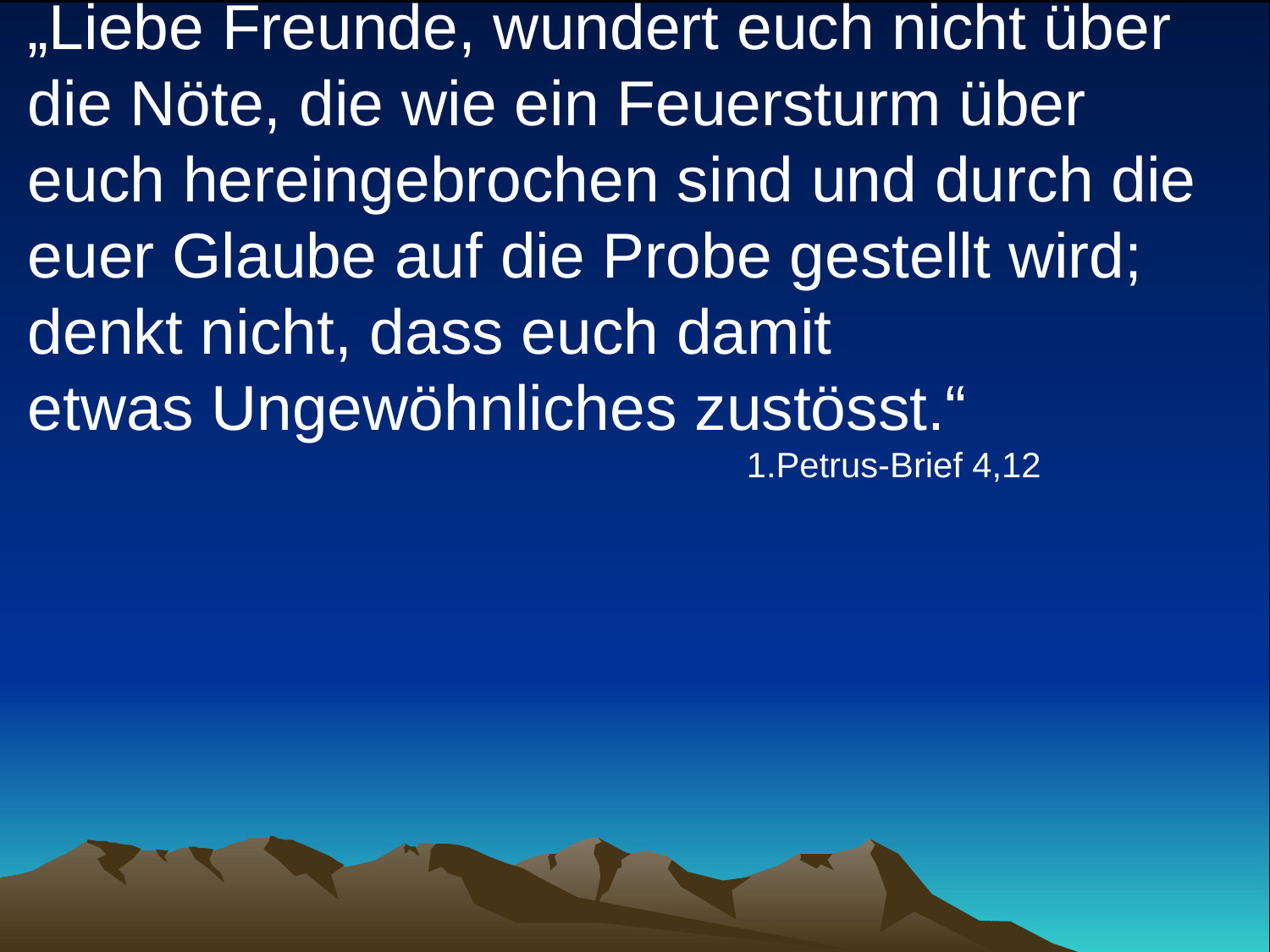

# „Liebe Freunde, wundert euch nicht über die Nöte, die wie ein Feuersturm über euch hereingebrochen sind und durch die euer Glaube auf die Probe gestellt wird; denkt nicht, dass euch damit etwas Ungewöhnliches zustösst.“
1.Petrus-Brief 4,12